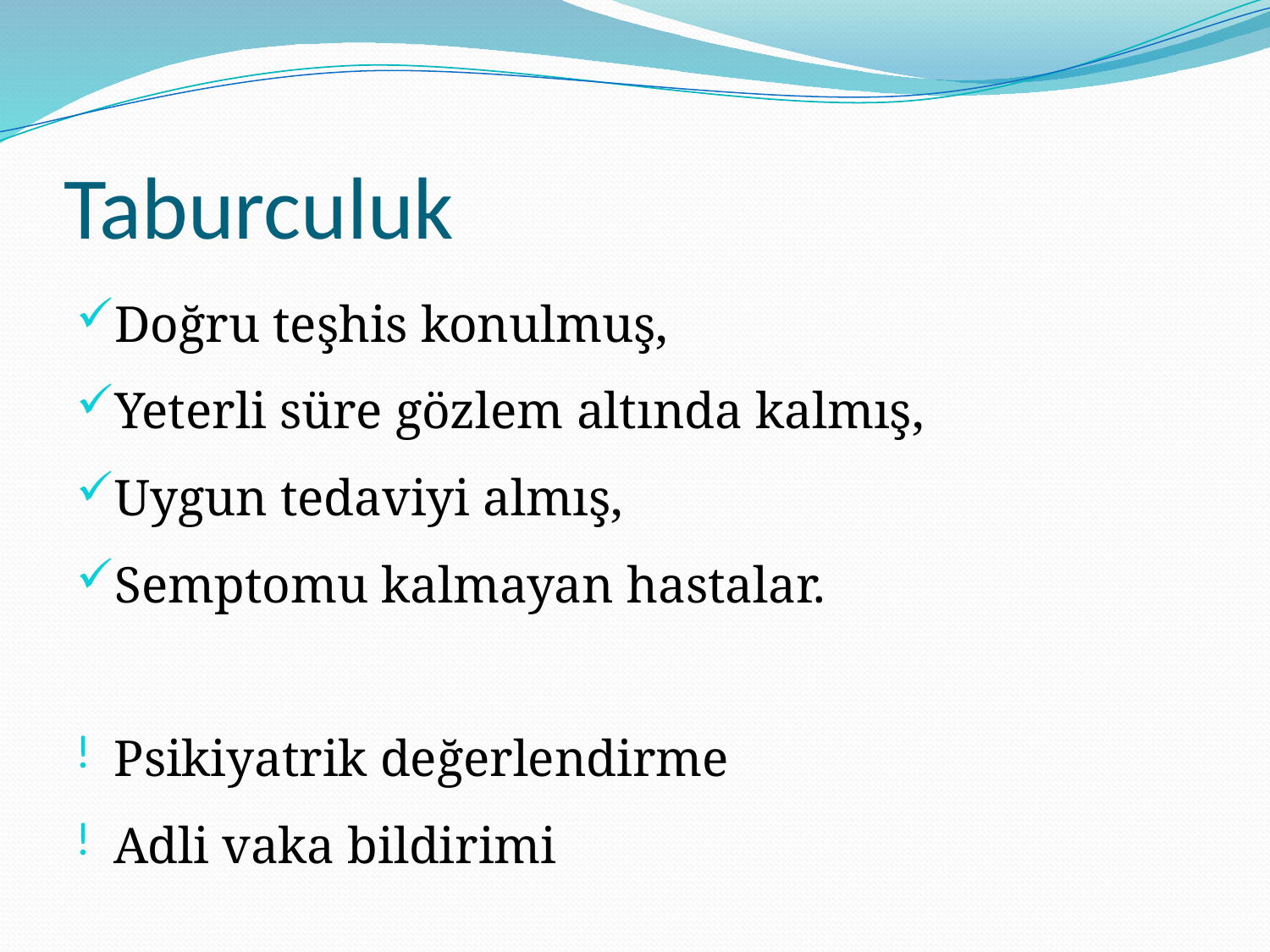

# Taburculuk
Doğru teşhis konulmuş,
Yeterli süre gözlem altında kalmış,
Uygun tedaviyi almış,
Semptomu kalmayan hastalar.

Psikiyatrik değerlendirme
Adli vaka bildirimi